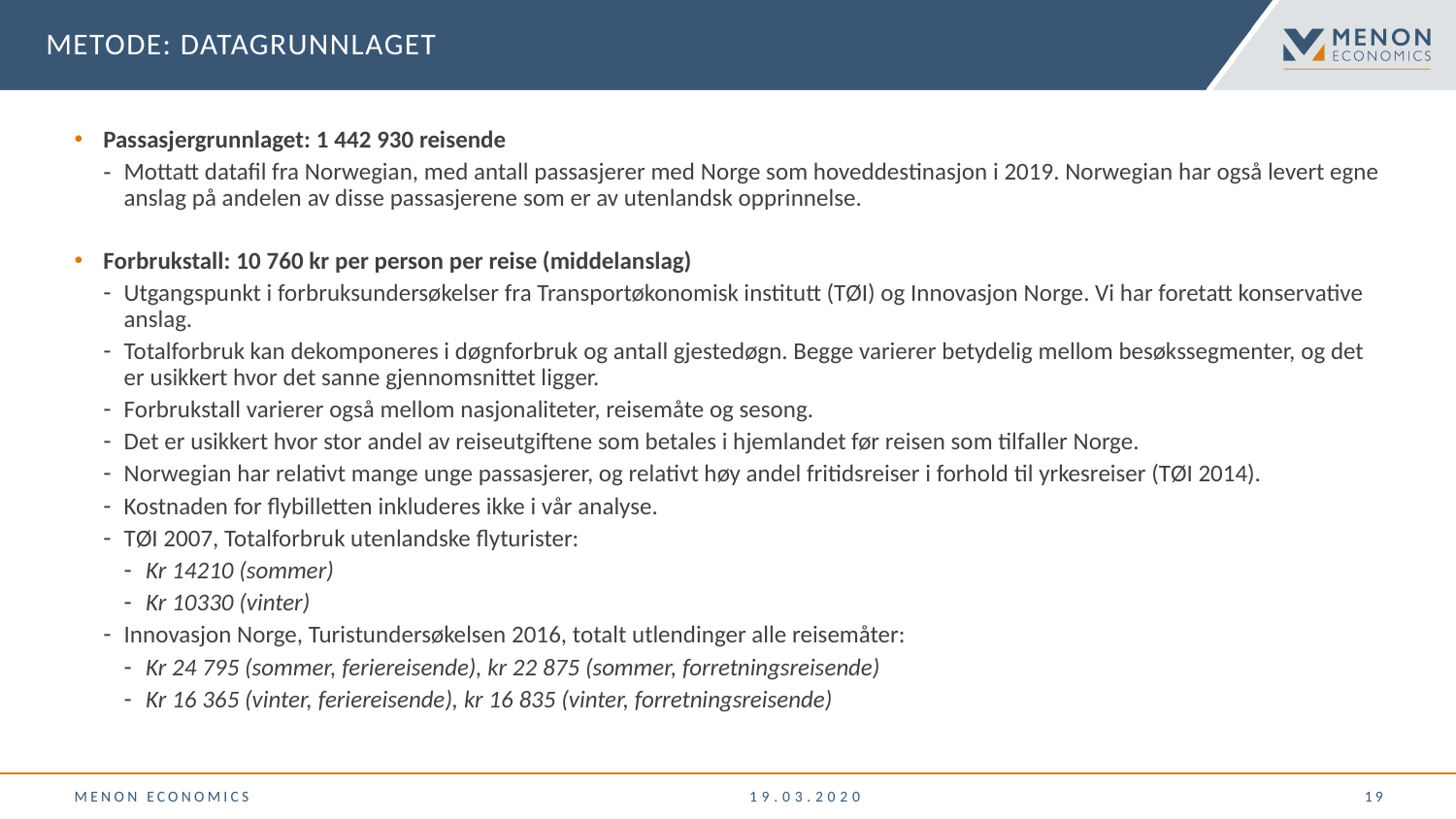

Metode: datagrunnlaget
Passasjergrunnlaget: 1 442 930 reisende
Mottatt datafil fra Norwegian, med antall passasjerer med Norge som hoveddestinasjon i 2019. Norwegian har også levert egne anslag på andelen av disse passasjerene som er av utenlandsk opprinnelse.
Forbrukstall: 10 760 kr per person per reise (middelanslag)
Utgangspunkt i forbruksundersøkelser fra Transportøkonomisk institutt (TØI) og Innovasjon Norge. Vi har foretatt konservative anslag.
Totalforbruk kan dekomponeres i døgnforbruk og antall gjestedøgn. Begge varierer betydelig mellom besøkssegmenter, og det er usikkert hvor det sanne gjennomsnittet ligger.
Forbrukstall varierer også mellom nasjonaliteter, reisemåte og sesong.
Det er usikkert hvor stor andel av reiseutgiftene som betales i hjemlandet før reisen som tilfaller Norge.
Norwegian har relativt mange unge passasjerer, og relativt høy andel fritidsreiser i forhold til yrkesreiser (TØI 2014).
Kostnaden for flybilletten inkluderes ikke i vår analyse.
TØI 2007, Totalforbruk utenlandske flyturister:
Kr 14210 (sommer)
Kr 10330 (vinter)
Innovasjon Norge, Turistundersøkelsen 2016, totalt utlendinger alle reisemåter:
Kr 24 795 (sommer, feriereisende), kr 22 875 (sommer, forretningsreisende)
Kr 16 365 (vinter, feriereisende), kr 16 835 (vinter, forretningsreisende)
Menon Economics
19.03.2020
 19